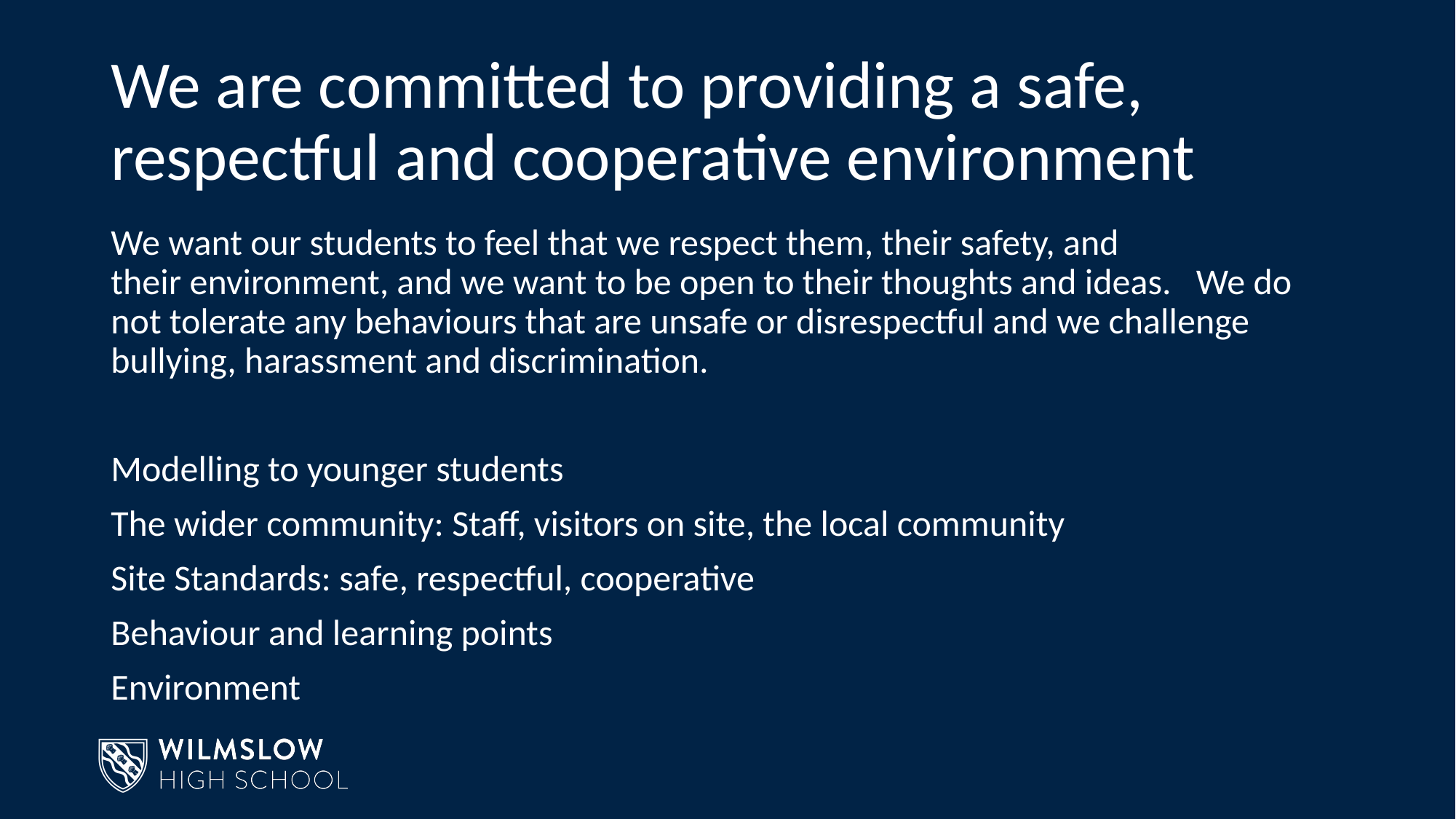

# We are committed to providing a safe, respectful and cooperative environment
We want our students to feel that we respect them, their safety, and their environment, and we want to be open to their thoughts and ideas.   We do not tolerate any behaviours that are unsafe or disrespectful and we challenge bullying, harassment and discrimination.

Modelling to younger students
The wider community: Staff, visitors on site, the local community
Site Standards: safe, respectful, cooperative
Behaviour and learning points
Environment